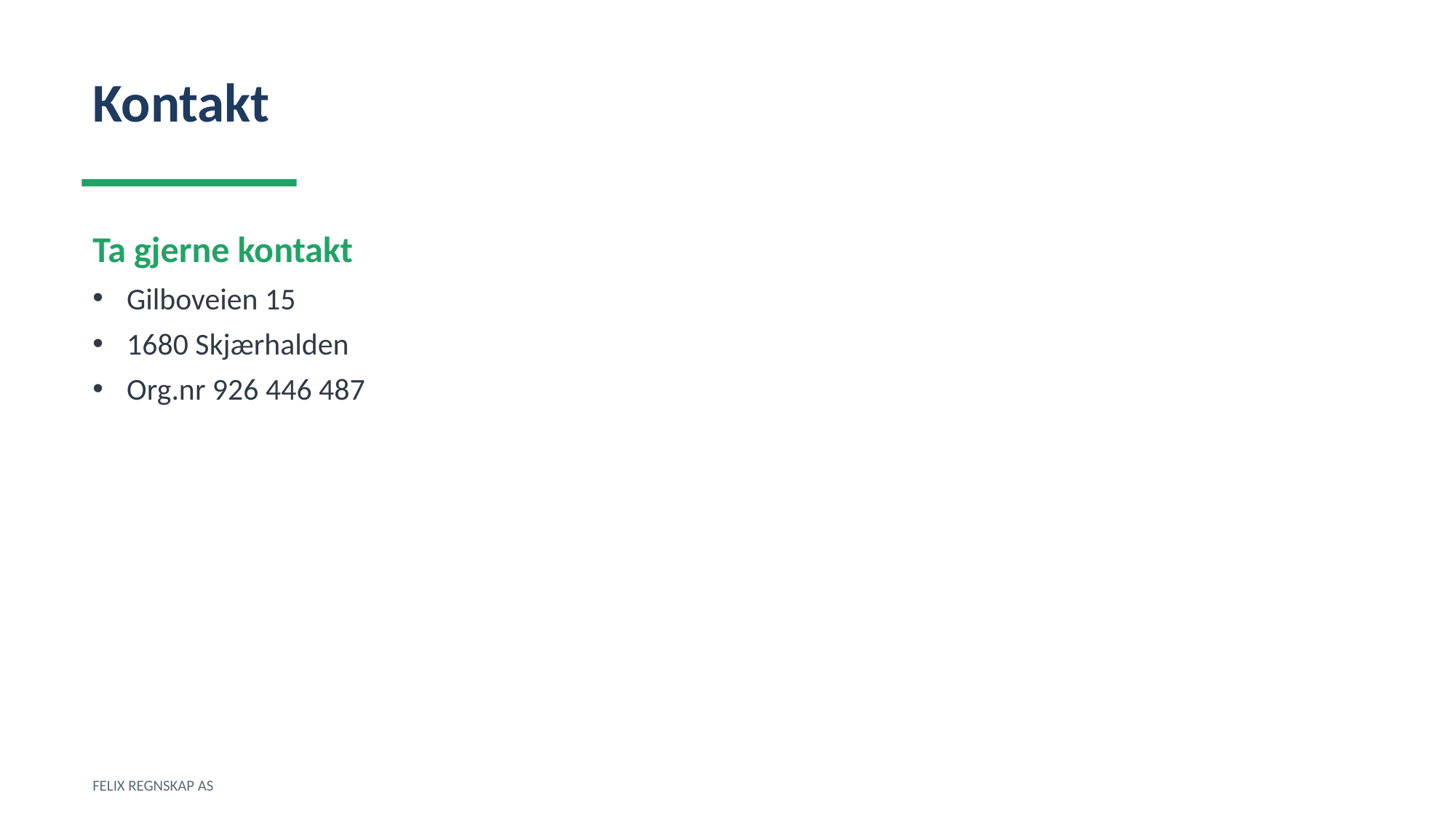

Kontakt

Ta gjerne kontakt
Gilboveien 15
1680 Skjærhalden
Org.nr 926 446 487
FELIX REGNSKAP AS